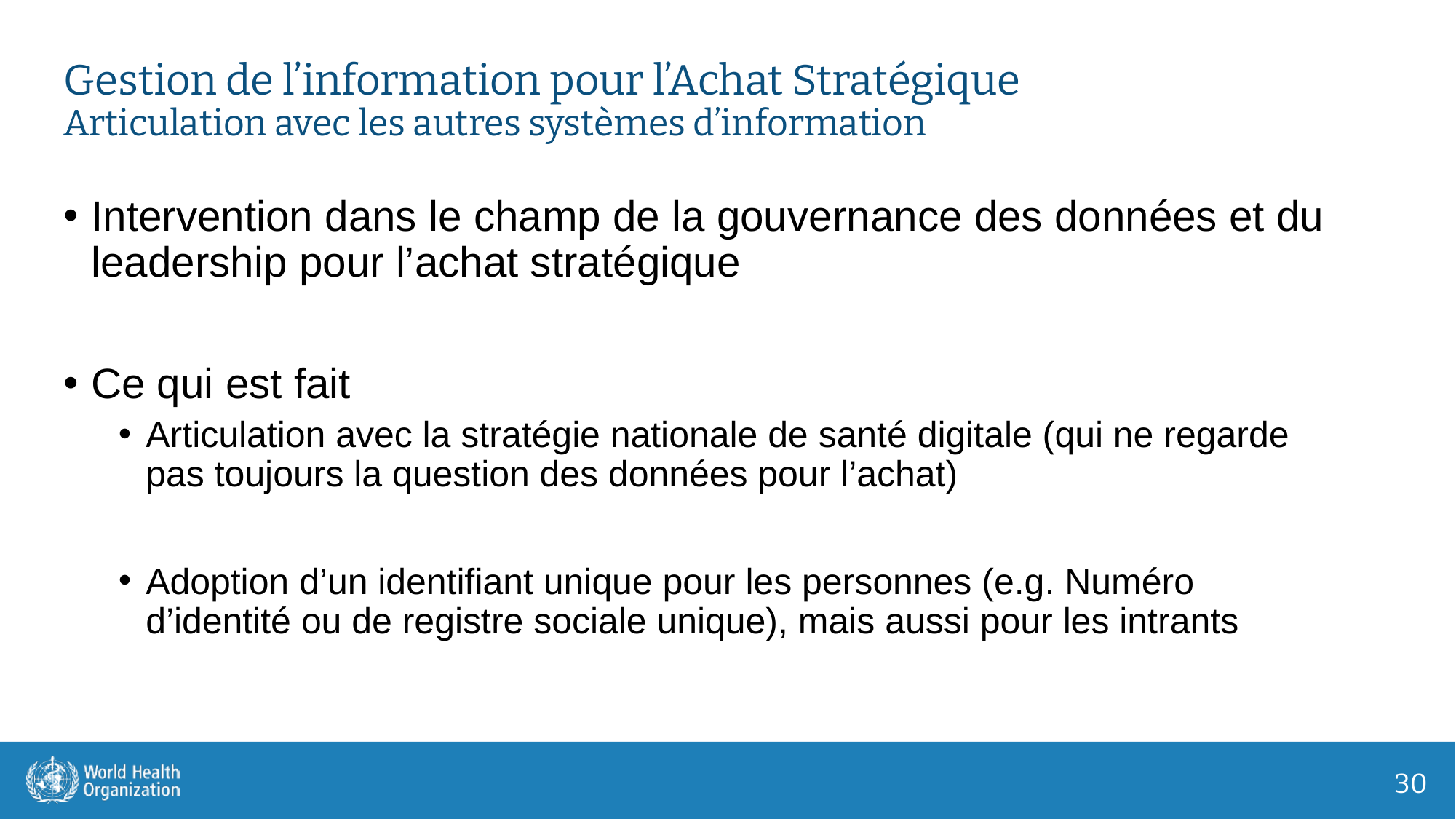

# Gestion de l’information pour l’Achat Stratégique Articulation avec les autres systèmes d’information
Intervention dans le champ de la gouvernance des données et du leadership pour l’achat stratégique

Ce qui est fait
Articulation avec la stratégie nationale de santé digitale (qui ne regarde pas toujours la question des données pour l’achat)

Adoption d’un identifiant unique pour les personnes (e.g. Numéro d’identité ou de registre sociale unique), mais aussi pour les intrants